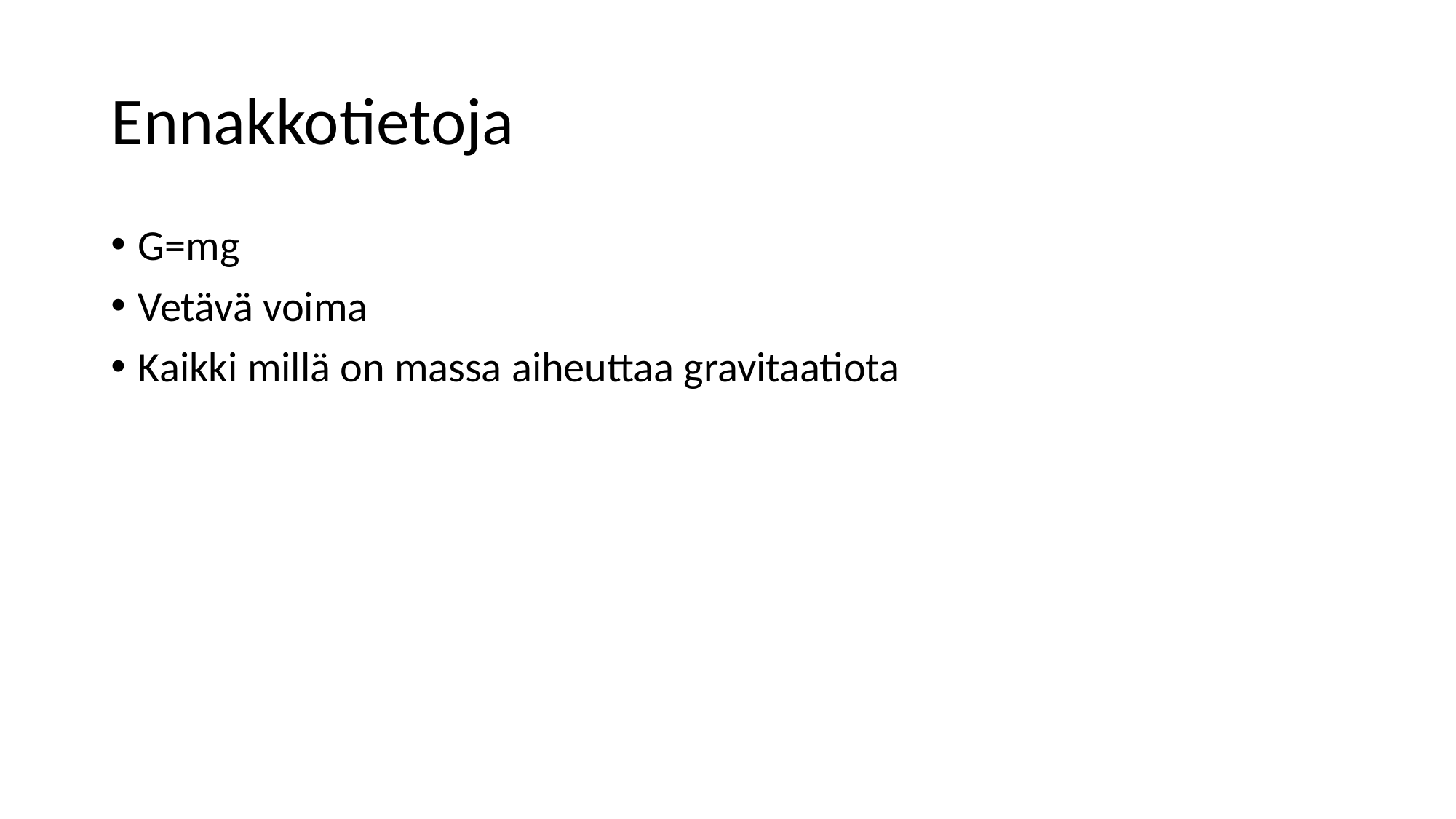

# Ennakkotietoja
G=mg
Vetävä voima
Kaikki millä on massa aiheuttaa gravitaatiota